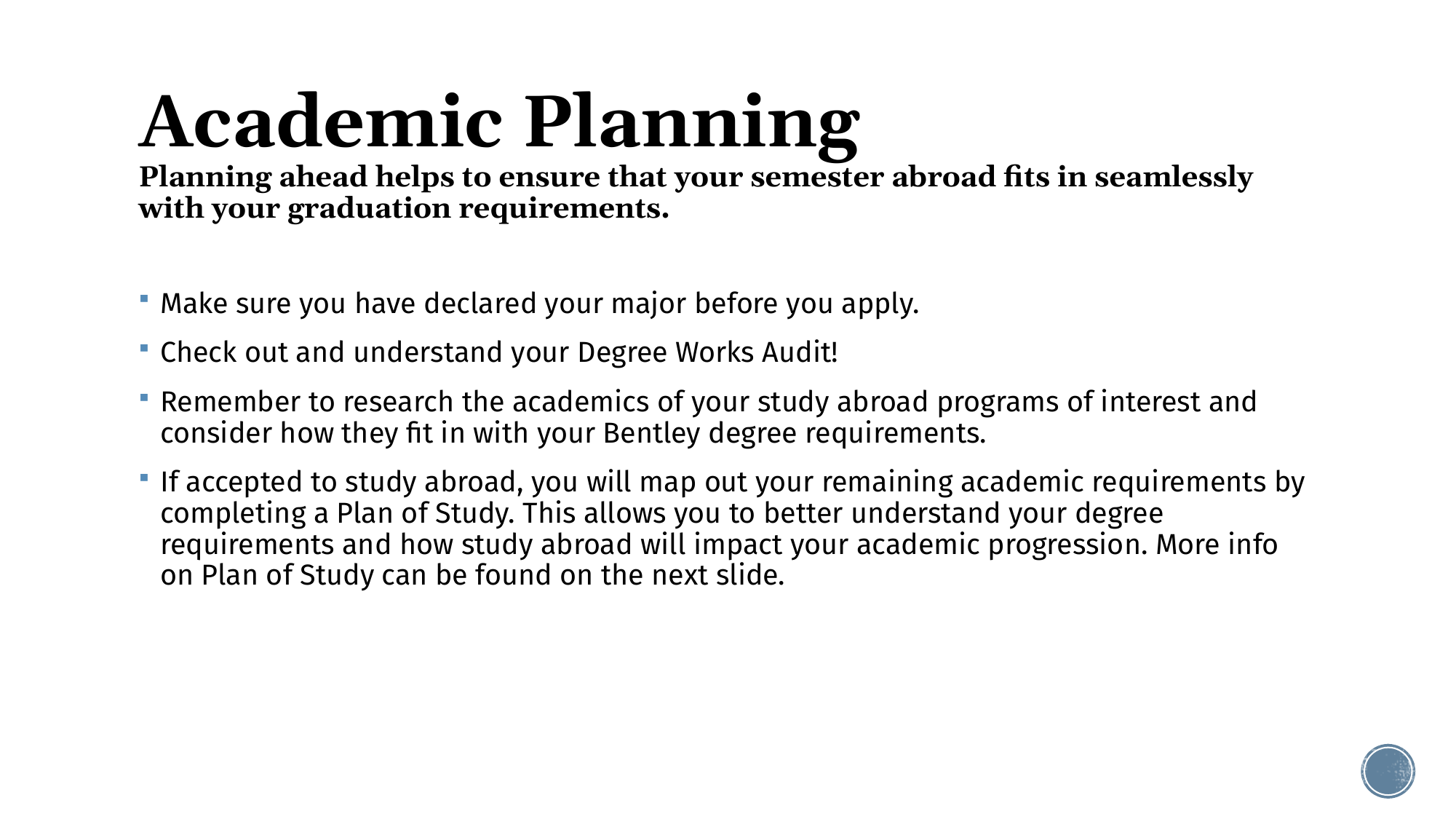

# Academic Planning Planning ahead helps to ensure that your semester abroad fits in seamlessly with your graduation requirements.
Make sure you have declared your major before you apply.
Check out and understand your Degree Works Audit!
Remember to research the academics of your study abroad programs of interest and consider how they fit in with your Bentley degree requirements.
If accepted to study abroad, you will map out your remaining academic requirements by completing a Plan of Study. This allows you to better understand your degree requirements and how study abroad will impact your academic progression. More info on Plan of Study can be found on the next slide.